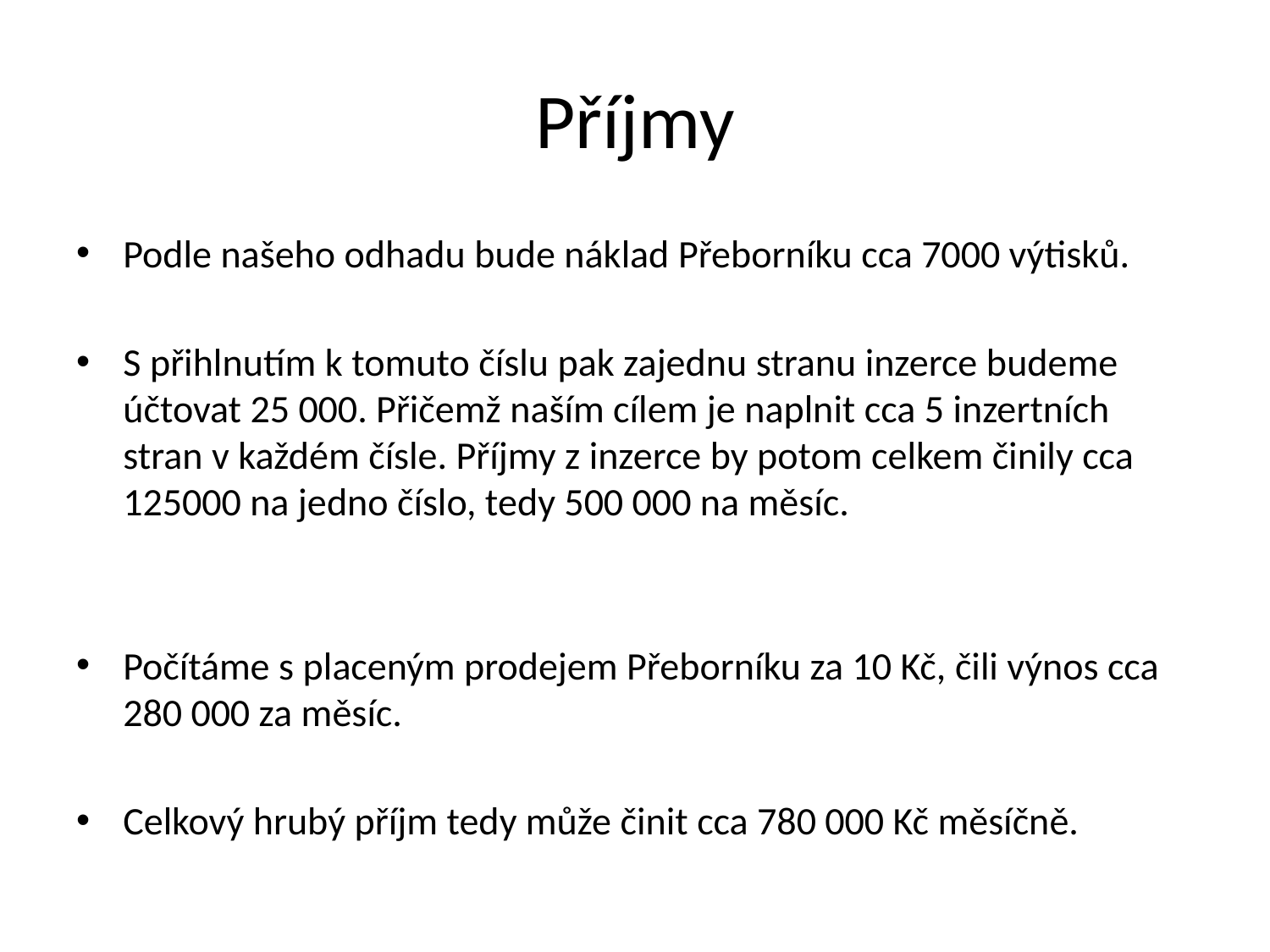

# Příjmy
Podle našeho odhadu bude náklad Přeborníku cca 7000 výtisků.

S přihlnutím k tomuto číslu pak zajednu stranu inzerce budeme účtovat 25 000. Přičemž naším cílem je naplnit cca 5 inzertních stran v každém čísle. Příjmy z inzerce by potom celkem činily cca 125000 na jedno číslo, tedy 500 000 na měsíc.

Počítáme s placeným prodejem Přeborníku za 10 Kč, čili výnos cca 280 000 za měsíc.

Celkový hrubý příjm tedy může činit cca 780 000 Kč měsíčně.